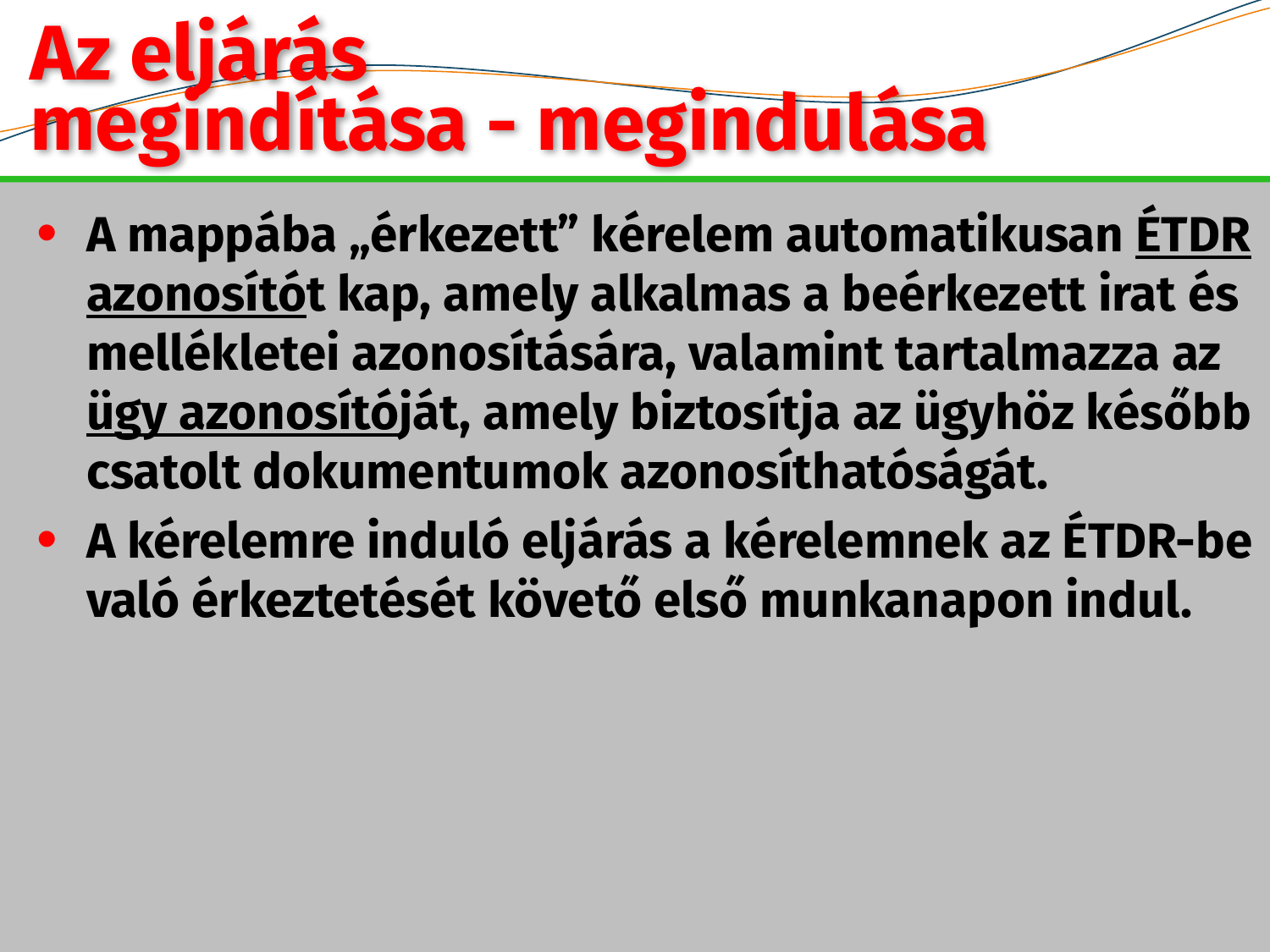

Az eljárás
megindítása - megindulása

A mappába „érkezett” kérelem automatikusan ÉTDR azonosítót kap, amely alkalmas a beérkezett irat és mellékletei azonosítására, valamint tartalmazza az ügy azonosítóját, amely biztosítja az ügyhöz később csatolt dokumentumok azonosíthatóságát.
A kérelemre induló eljárás a kérelemnek az ÉTDR-be való érkeztetését követő első munkanapon indul.